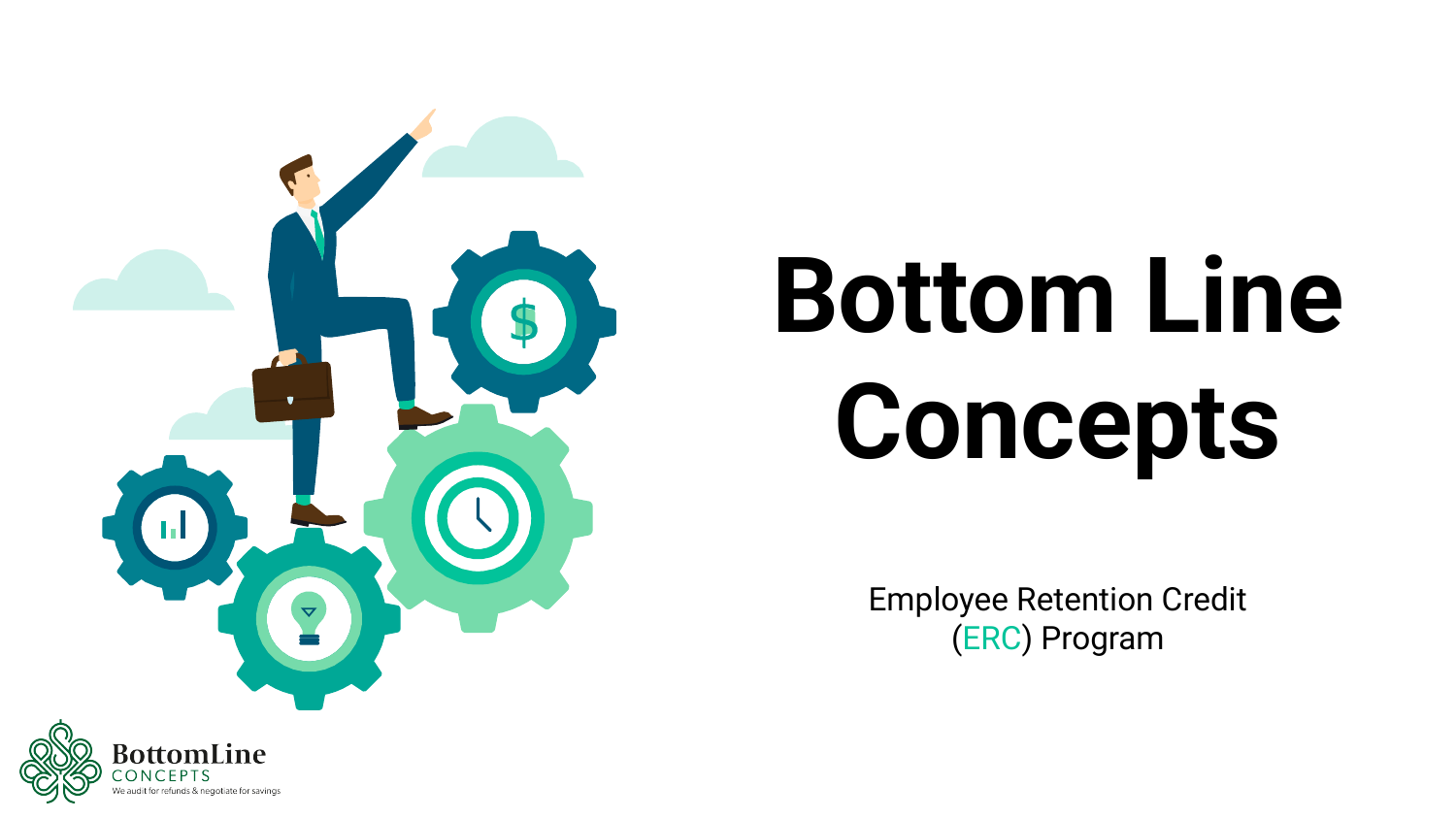

# Bottom Line Concepts
Employee Retention Credit
(ERC) Program